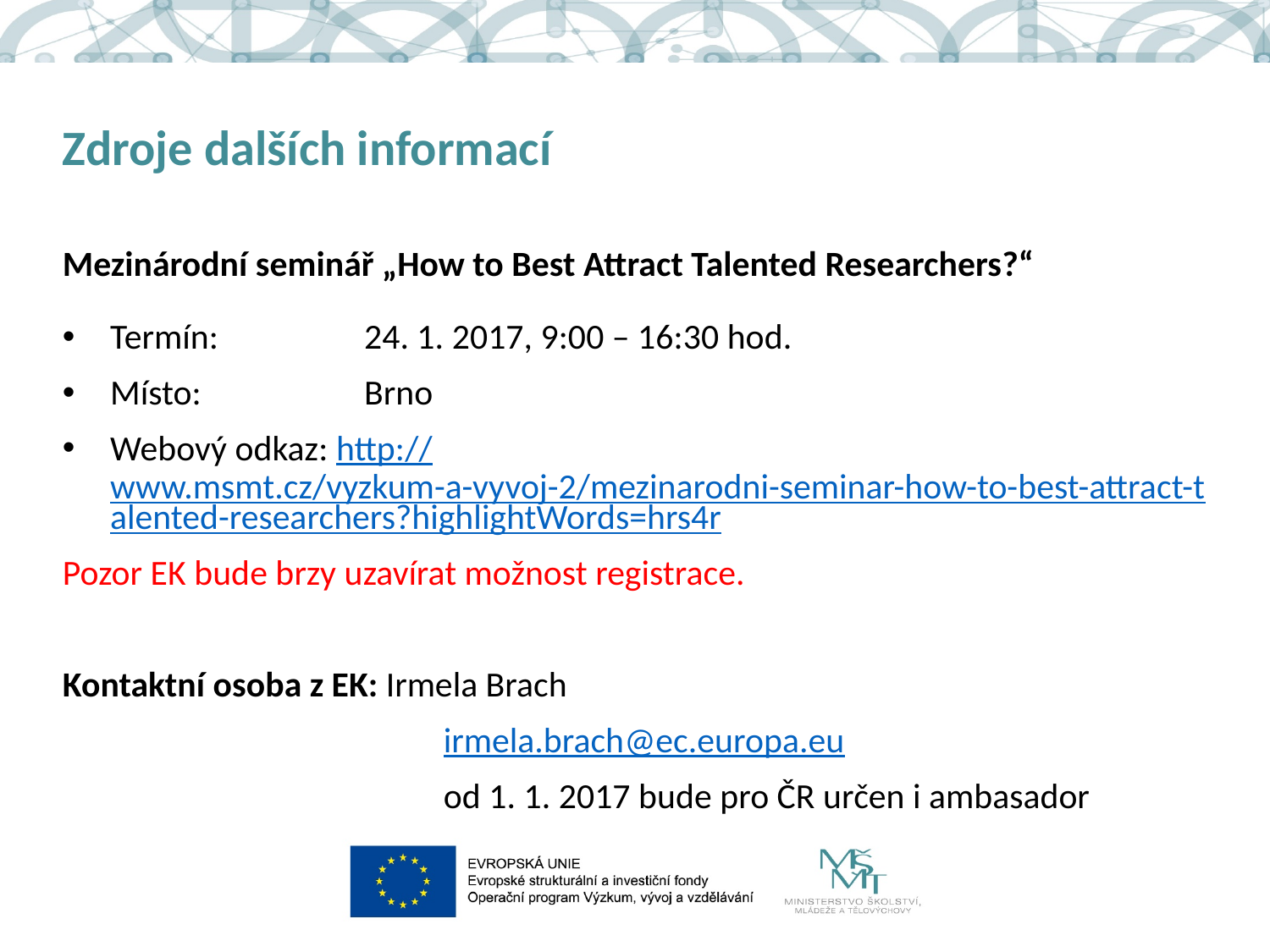

# Zdroje dalších informací

Mezinárodní seminář „How to Best Attract Talented Researchers?“
Termín:		24. 1. 2017, 9:00 – 16:30 hod.
Místo:		Brno
Webový odkaz: http://www.msmt.cz/vyzkum-a-vyvoj-2/mezinarodni-seminar-how-to-best-attract-talented-researchers?highlightWords=hrs4r
Pozor EK bude brzy uzavírat možnost registrace.

Kontaktní osoba z EK: Irmela Brach
			irmela.brach@ec.europa.eu
			od 1. 1. 2017 bude pro ČR určen i ambasador